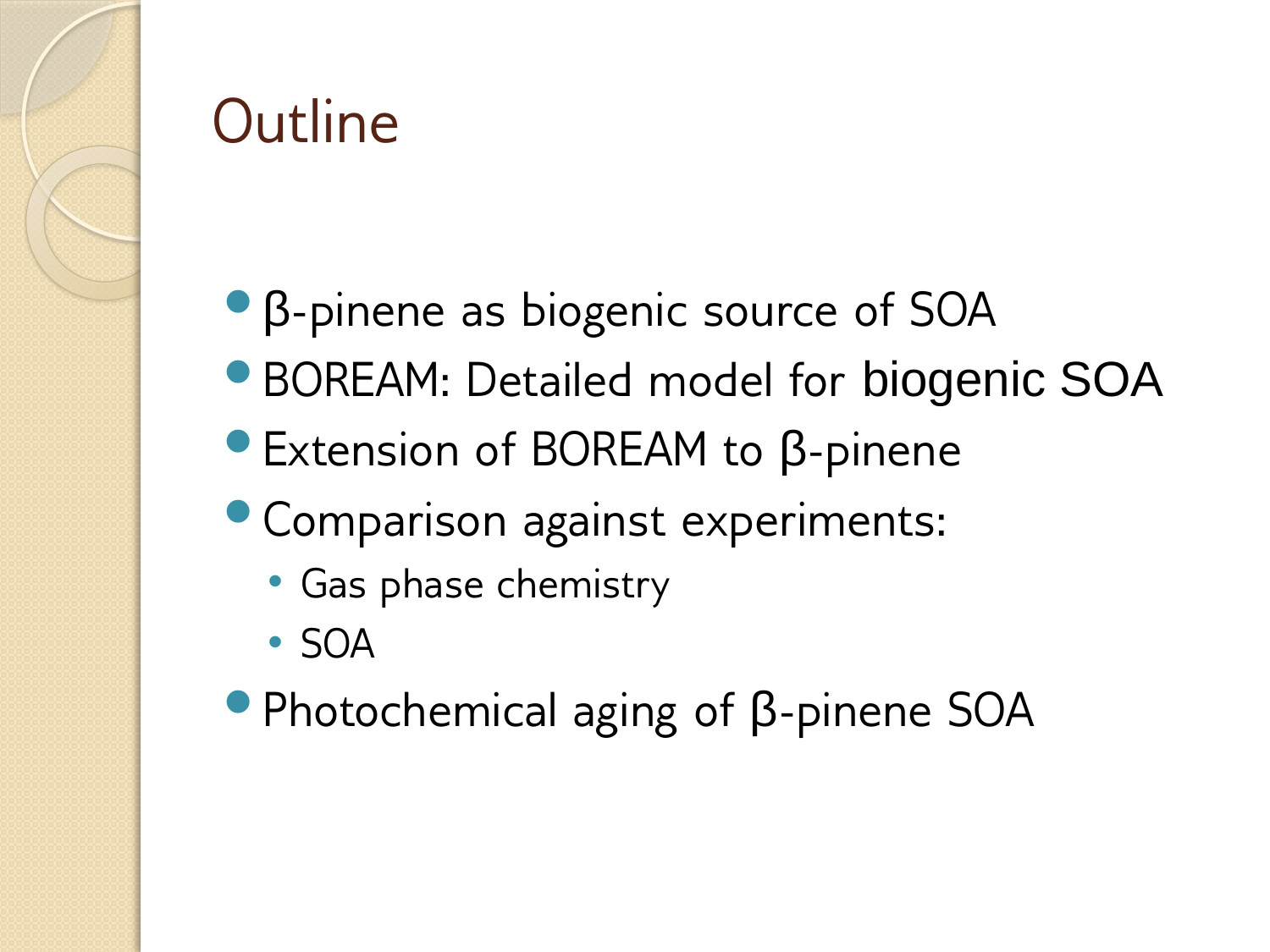

Outline

β-pinene as biogenic source of SOA
BOREAM: Detailed model for biogenic SOA
Extension of BOREAM to β-pinene
Comparison against experiments:
Gas phase chemistry
SOA
Photochemical aging of β-pinene SOA